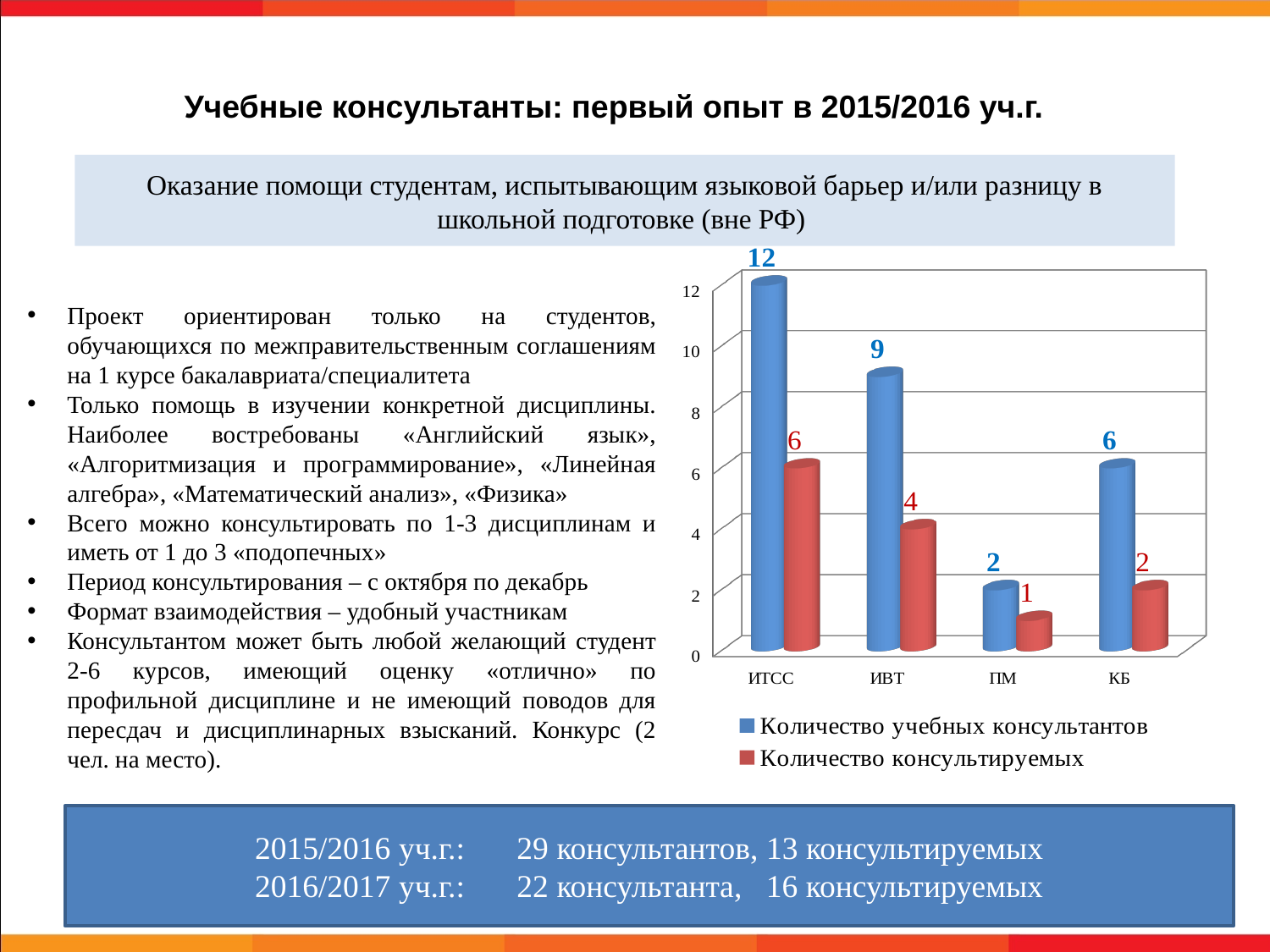

Учебные консультанты: первый опыт в 2015/2016 уч.г.
Оказание помощи студентам, испытывающим языковой барьер и/или разницу в школьной подготовке (вне РФ)

[unsupported chart]

Проект ориентирован только на студентов, обучающихся по межправительственным соглашениям на 1 курсе бакалавриата/специалитета
Только помощь в изучении конкретной дисциплины. Наиболее востребованы «Английский язык», «Алгоритмизация и программирование», «Линейная алгебра», «Математический анализ», «Физика»
Всего можно консультировать по 1-3 дисциплинам и иметь от 1 до 3 «подопечных»
Период консультирования – с октября по декабрь
Формат взаимодействия – удобный участникам
Консультантом может быть любой желающий студент 2-6 курсов, имеющий оценку «отлично» по профильной дисциплине и не имеющий поводов для пересдач и дисциплинарных взысканий. Конкурс (2 чел. на место).

2015/2016 уч.г.:	 29 консультантов, 13 консультируемых
2016/2017 уч.г.:	 22 консультанта,   16 консультируемых
13